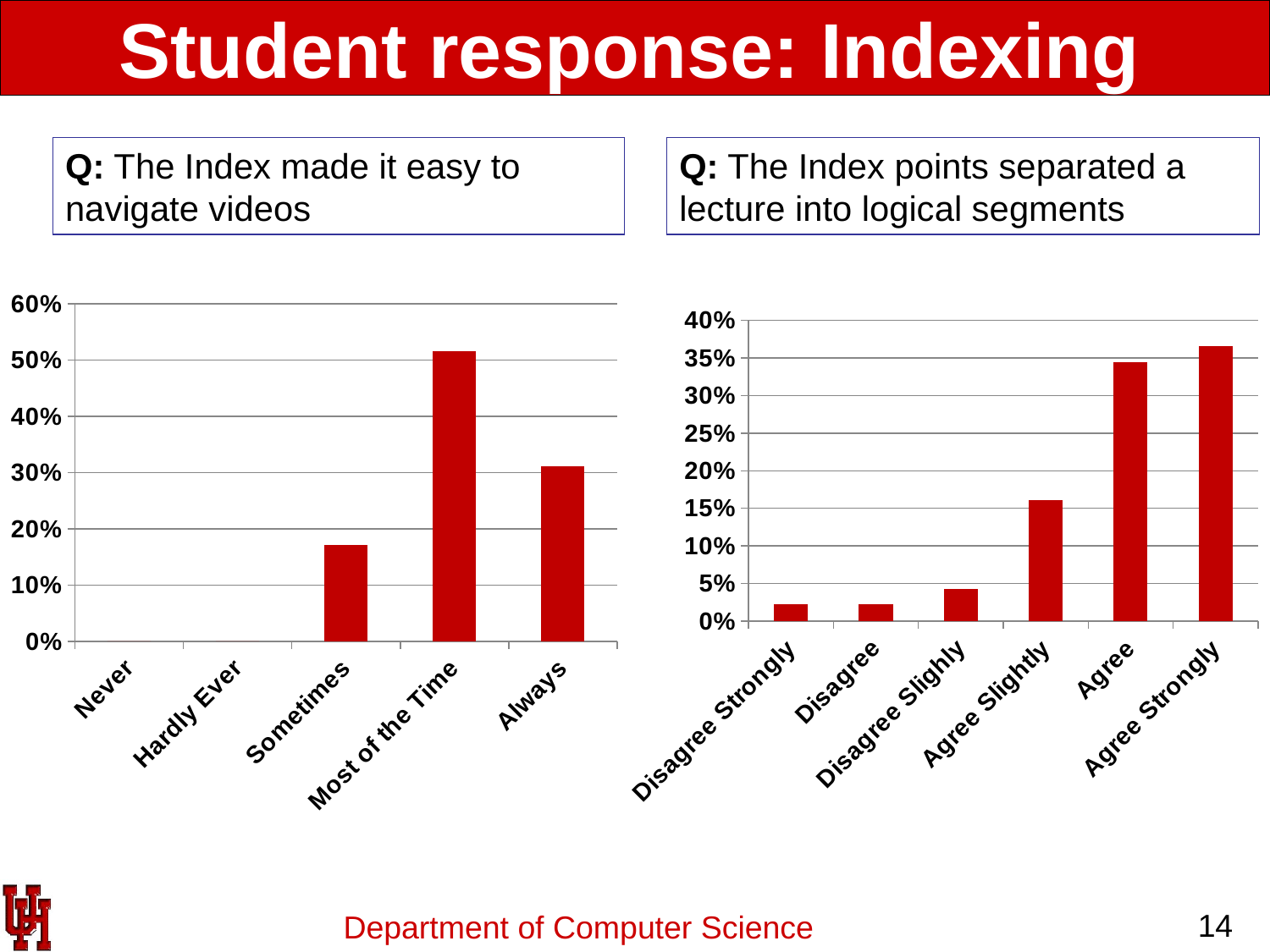

Student response: Indexing
Q: The Index made it easy to navigate videos
Q: The Index points separated a lecture into logical segments

### Chart

| Category |  |
|---|---|
| Never | 0.0 |
| Hardly Ever | 0.0 |
| Sometimes | 0.172 |
| Most of the Time | 0.516 |
| Always | 0.312 |

### Chart

| Category |  |
|---|---|
| Disagree Strongly | 0.022 |
| Disagree | 0.022 |
| Disagree Slighly | 0.043 |
| Agree Slightly | 0.161 |
| Agree | 0.344 |
| Agree Strongly | 0.366 |